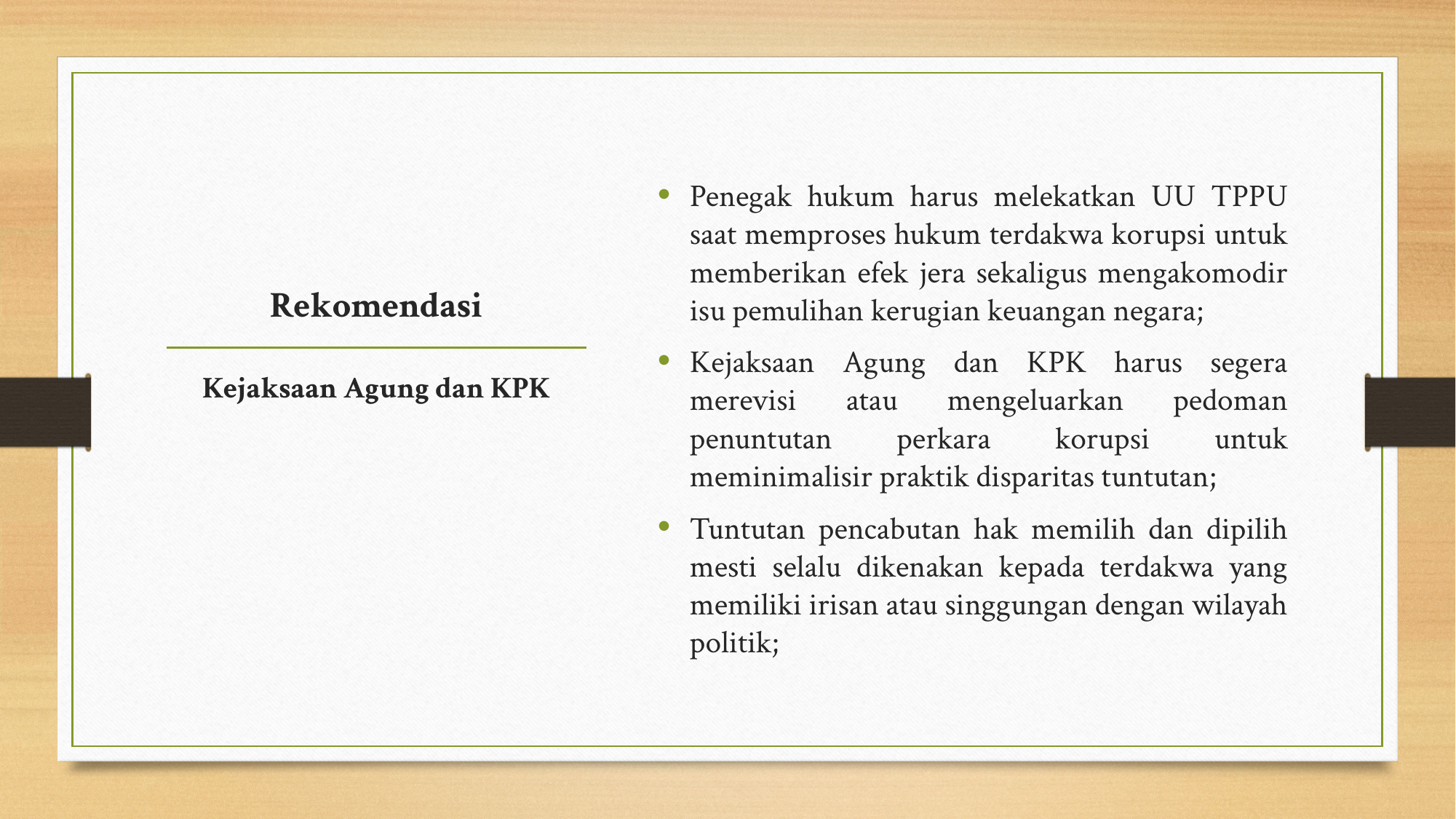

Penegak hukum harus melekatkan UU TPPU saat memproses hukum terdakwa korupsi untuk memberikan efek jera sekaligus mengakomodir isu pemulihan kerugian keuangan negara;
Kejaksaan Agung dan KPK harus segera merevisi atau mengeluarkan pedoman penuntutan perkara korupsi untuk meminimalisir praktik disparitas tuntutan;
Tuntutan pencabutan hak memilih dan dipilih mesti selalu dikenakan kepada terdakwa yang memiliki irisan atau singgungan dengan wilayah politik;

# Rekomendasi
Kejaksaan Agung dan KPK